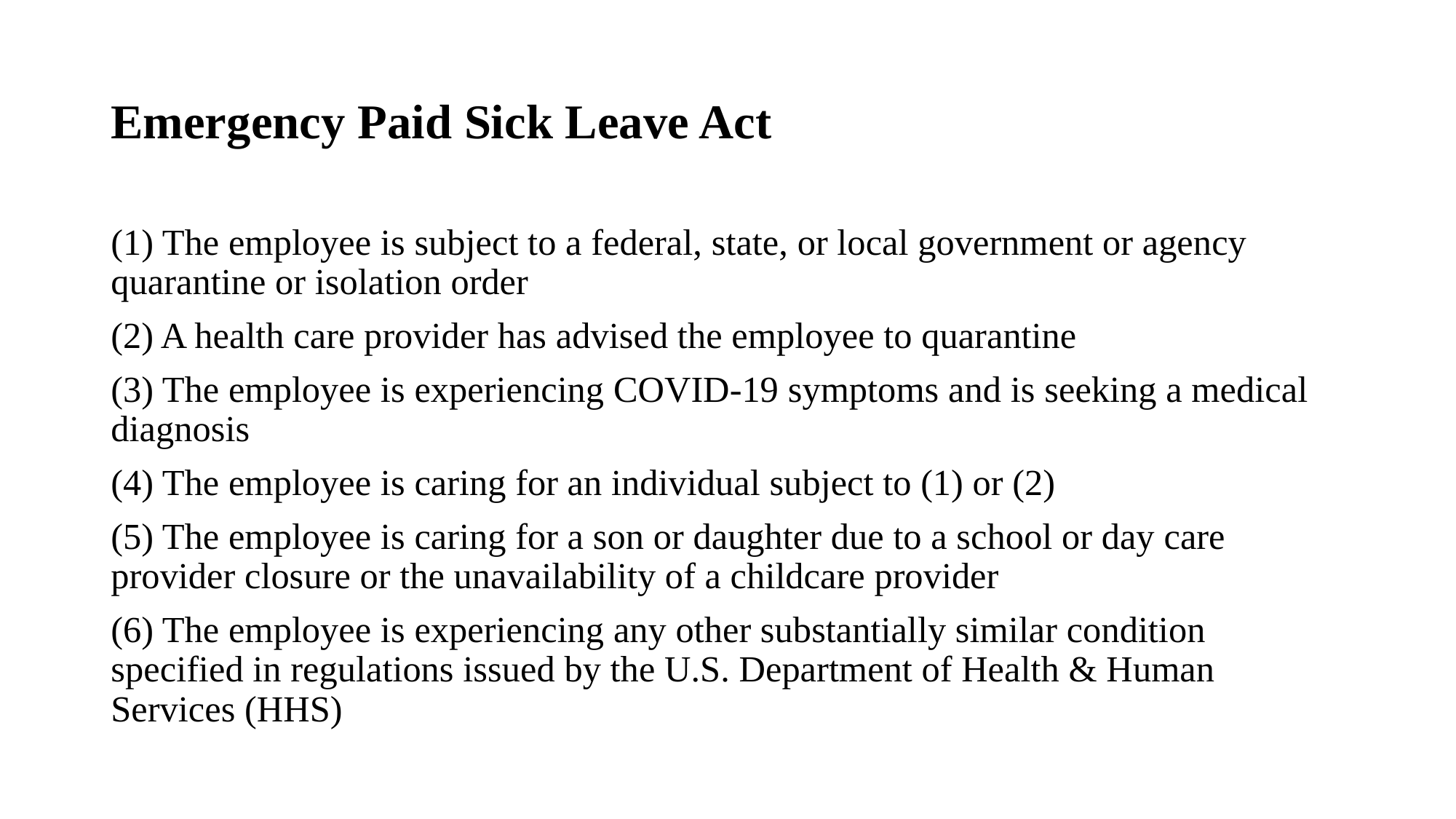

# Emergency Paid Sick Leave Act
(1) The employee is subject to a federal, state, or local government or agency quarantine or isolation order
(2) A health care provider has advised the employee to quarantine
(3) The employee is experiencing COVID-19 symptoms and is seeking a medical diagnosis
(4) The employee is caring for an individual subject to (1) or (2)
(5) The employee is caring for a son or daughter due to a school or day care provider closure or the unavailability of a childcare provider
(6) The employee is experiencing any other substantially similar condition specified in regulations issued by the U.S. Department of Health & Human Services (HHS)